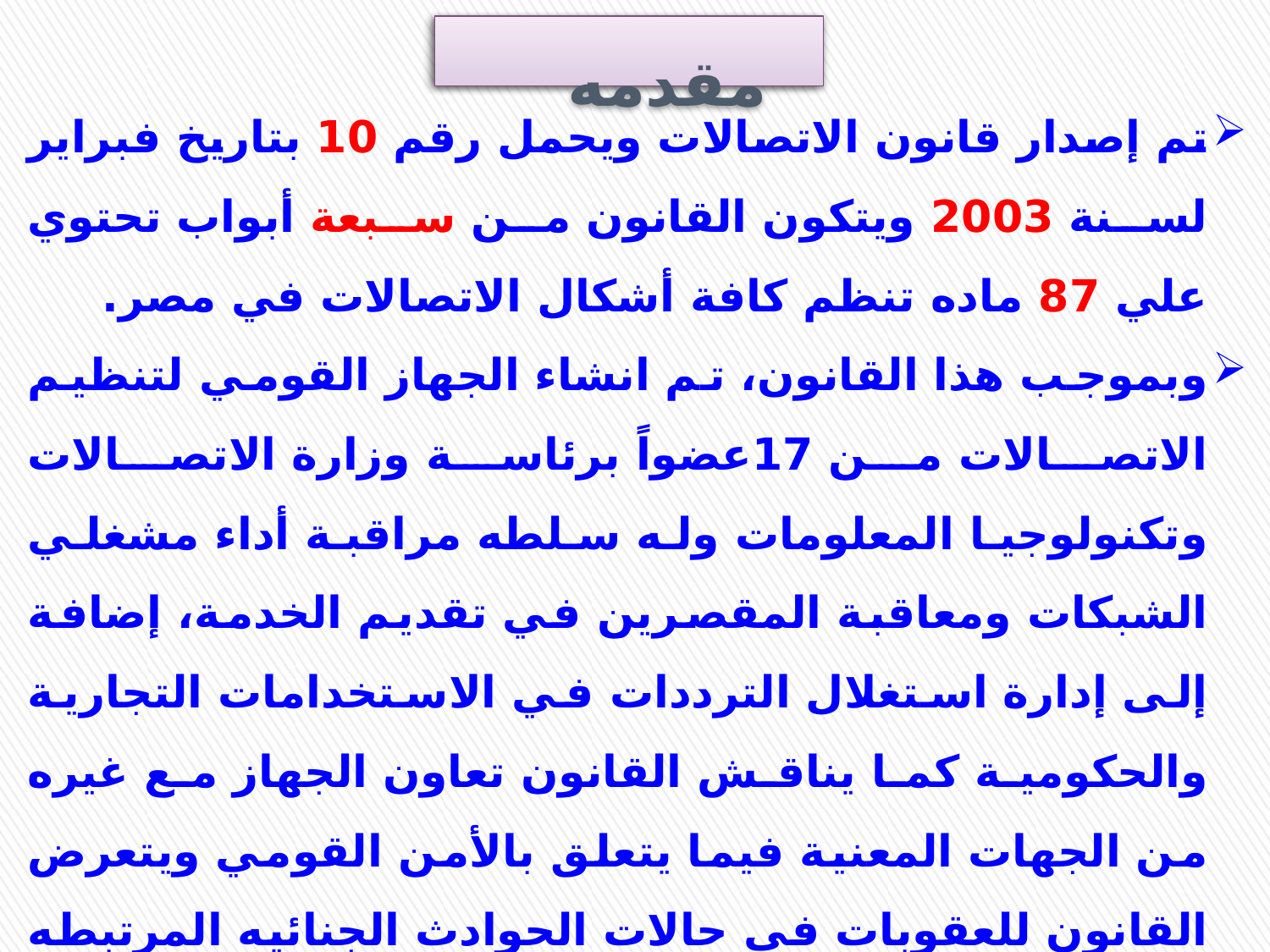

مقدمه
تم إصدار قانون الاتصالات ويحمل رقم 10 بتاريخ فبراير لسنة 2003 ويتكون القانون من سبعة أبواب تحتوي علي 87 ماده تنظم كافة أشكال الاتصالات في مصر.
وبموجب هذا القانون، تم انشاء الجهاز القومي لتنظيم الاتصالات من 17عضواً برئاسة وزارة الاتصالات وتكنولوجيا المعلومات وله سلطه مراقبة أداء مشغلي الشبكات ومعاقبة المقصرين في تقديم الخدمة، إضافة إلى إدارة استغلال الترددات في الاستخدامات التجارية والحكومية كما يناقش القانون تعاون الجهاز مع غيره من الجهات المعنية فيما يتعلق بالأمن القومي ويتعرض القانون للعقوبات في حالات الحوادث الجنائيه المرتبطه بقطاع الاتصالات مثل هدم البنية التحتية الخاصة بشبكات الاتصالات.
وينظم القانون أيضاً إجراءات إصدار التراخيص، وطلبات استيراد معدات الاتصالات أو تصنيعها أو تجميعها، كما يختص القانون بتحديد وضع المشغل المؤقت المتمثل في الشركة المصرية للاتصالات إلى أن تم تحرير قطاع الاتصالات تماماً بنهاية عام 2005.